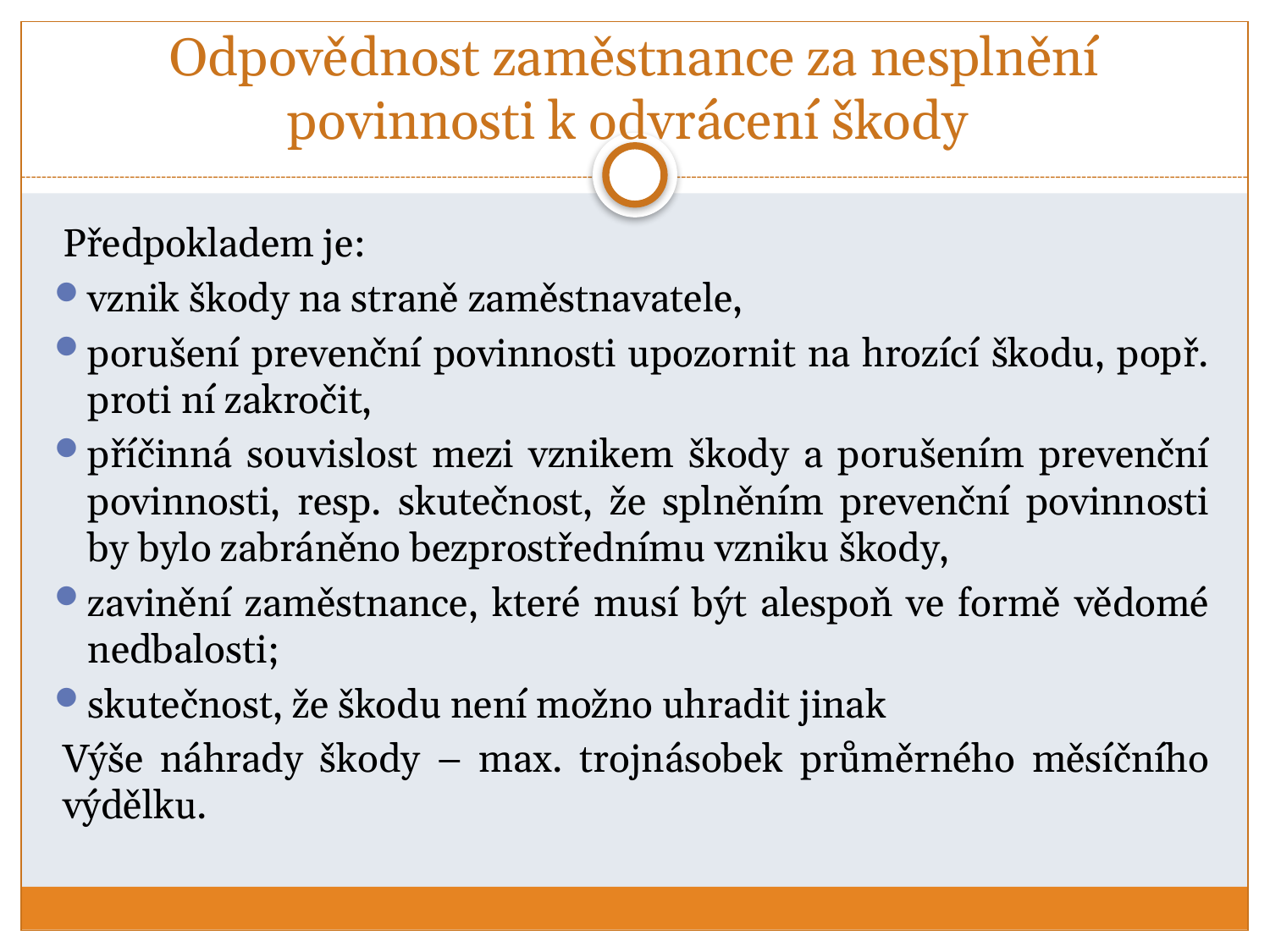

# Odpovědnost zaměstnance za nesplnění povinnosti k odvrácení škody
Předpokladem je:
vznik škody na straně zaměstnavatele,
porušení prevenční povinnosti upozornit na hrozící škodu, popř. proti ní zakročit,
příčinná souvislost mezi vznikem škody a porušením prevenční povinnosti, resp. skutečnost, že splněním prevenční povinnosti by bylo zabráněno bezprostřednímu vzniku škody,
zavinění zaměstnance, které musí být alespoň ve formě vědomé nedbalosti;
skutečnost, že škodu není možno uhradit jinak
Výše náhrady škody – max. trojnásobek průměrného měsíčního výdělku.